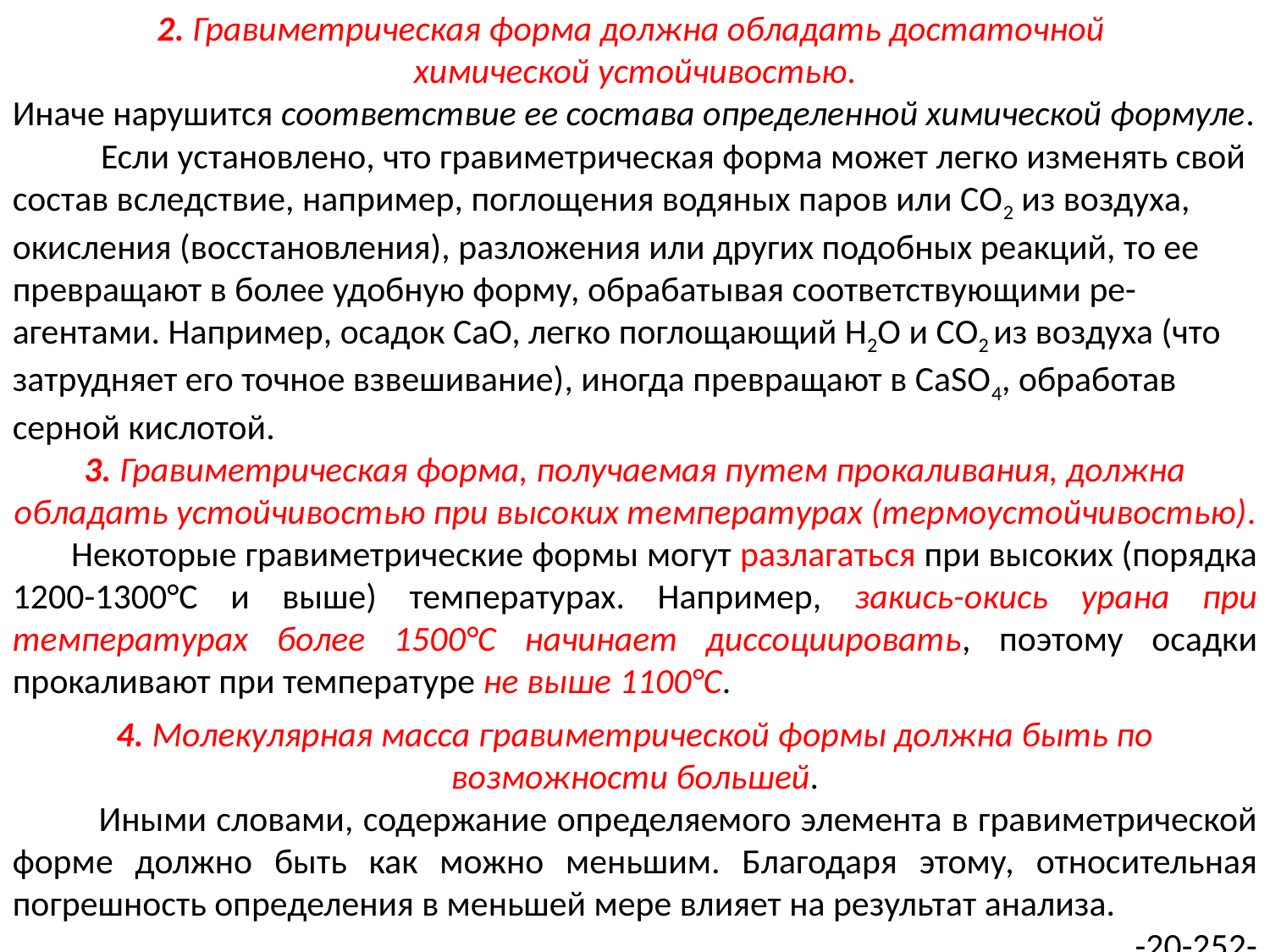

2. Гравиметрическая форма должна обладать достаточной
химической устойчивостью.
Иначе нарушится соответствие ее состава определенной химической формуле.
           Если установлено, что гравиметрическая форма может легко изменять свой состав вследствие, например, поглощения водяных паров или СО2 из воздуха, окисления (восстановления), разложения или других подобных реакций, то ее превращают в более удобную форму, обрабатывая соответствующими ре-агентами. Например, осадок СаО, легко поглощающий Н2О и СО2 из воздуха (что затрудняет его точное взвешивание), иногда превращают в CaSO4, обработав серной кислотой.
3. Гравиметрическая форма, получаемая путем прокаливания, должна обладать устойчивостью при высоких температурах (термоустойчивостью).
       Некоторые гравиметрические формы могут разлагаться при высоких (порядка 1200-1300°С и выше) температурах. Например, закись-окись урана при температурах более 1500°С начинает диссоциировать, поэтому осадки прокаливают при температуре не выше 1100°С.
4. Молекулярная масса гравиметрической формы должна быть по возможности большей.
         Иными словами, содержание определяемого элемента в гравиметрической форме должно быть как можно меньшим. Благодаря этому, относительная погрешность определения в меньшей мере влияет на результат анализа.
-20-252-